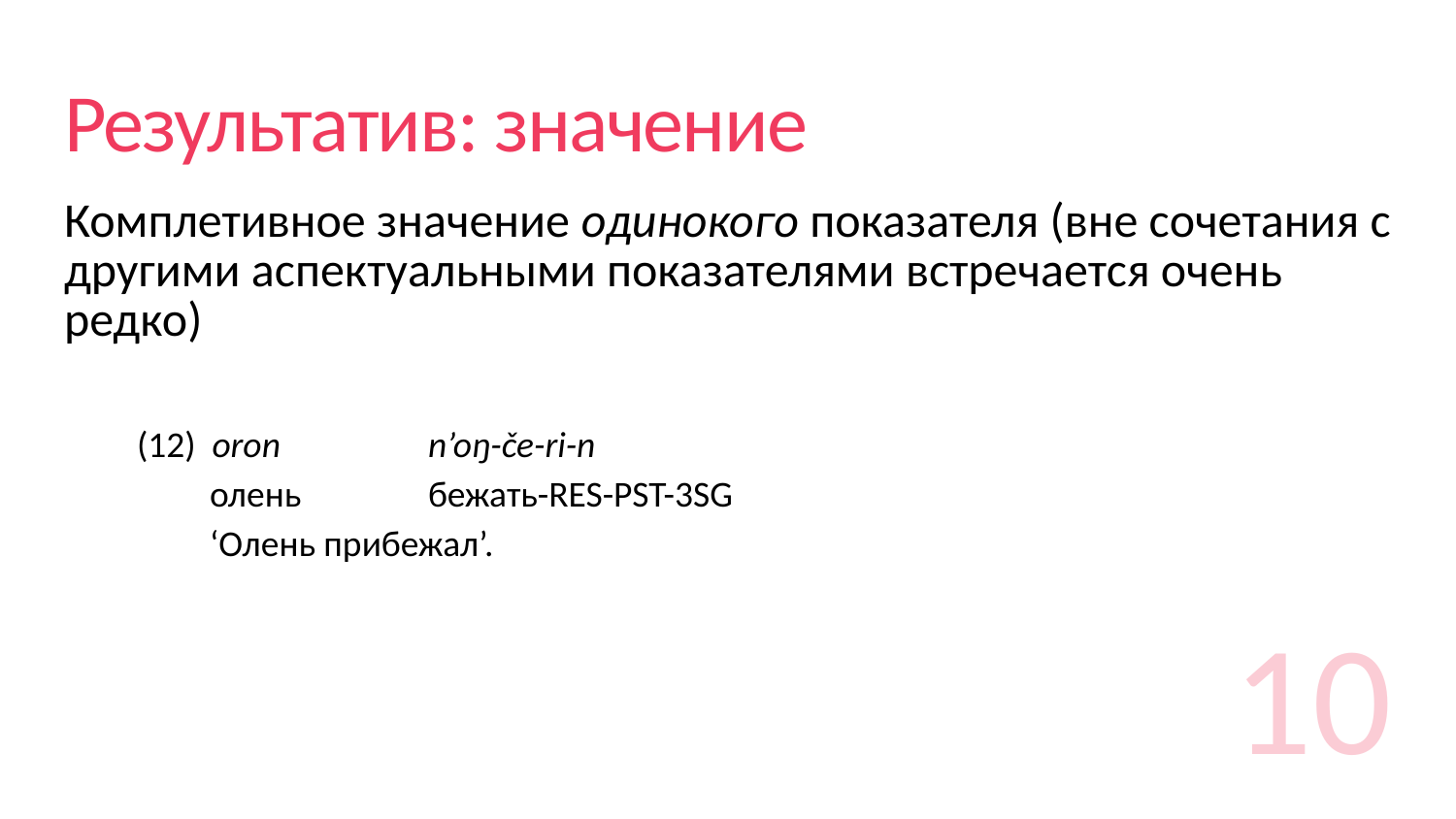

# Результатив: значение
Комплетивное значение одинокого показателя (вне сочетания с другими аспектуальными показателями встречается очень редко)

(12)  oron		n’oŋ-če-ri-n
олень	бежать-RES-PST-3SG
‘Олень прибежал’.

10